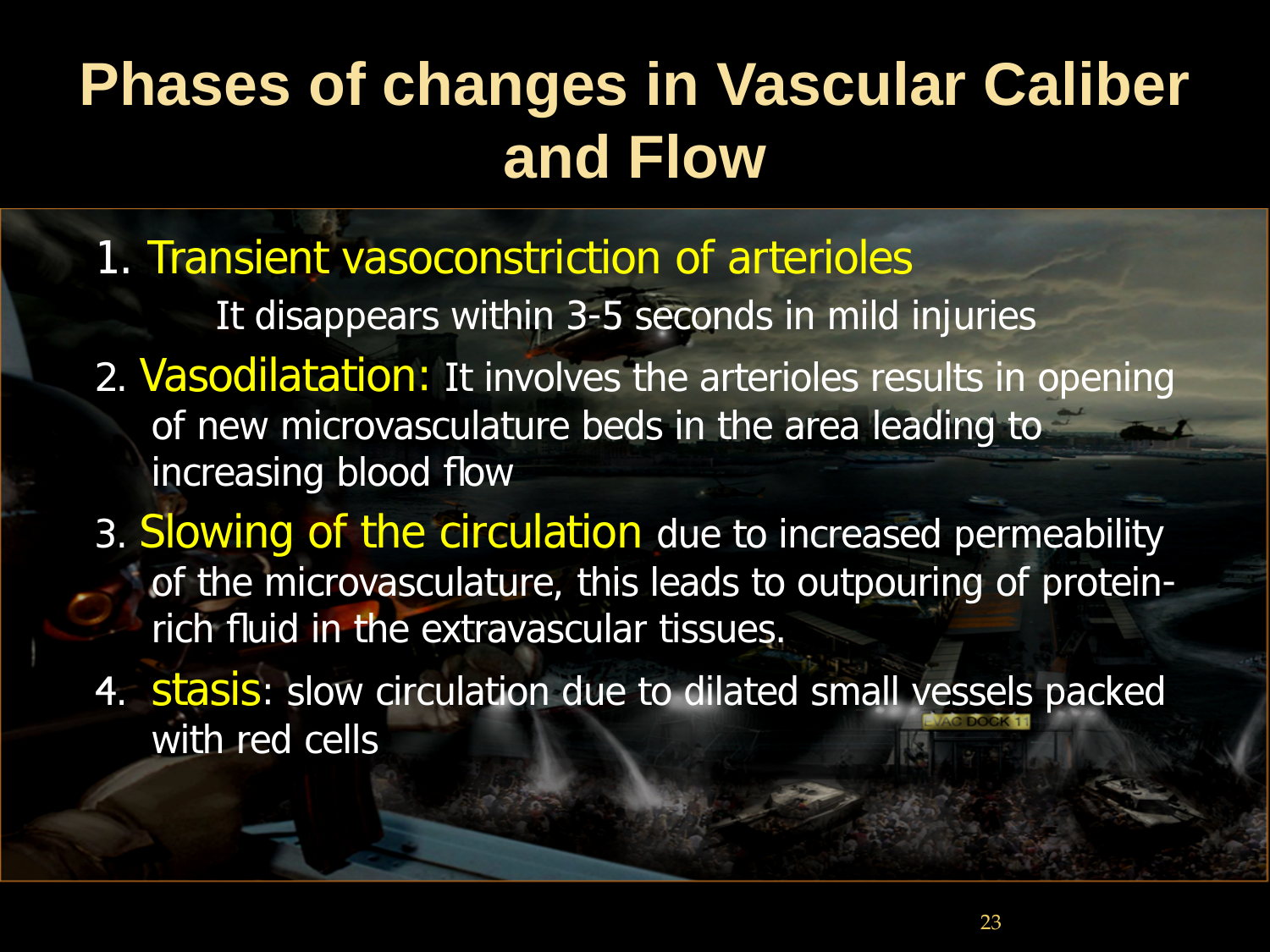

# Phases of changes in Vascular Caliber and Flow
1. Transient vasoconstriction of arterioles
          It disappears within 3-5 seconds in mild injuries
2. Vasodilatation: It involves the arterioles results in opening of new microvasculature beds in the area leading to increasing blood flow
3. Slowing of the circulation due to increased permeability of the microvasculature, this leads to outpouring of protein-rich fluid in the extravascular tissues.
4.  stasis: slow circulation due to dilated small vessels packed with red cells

23